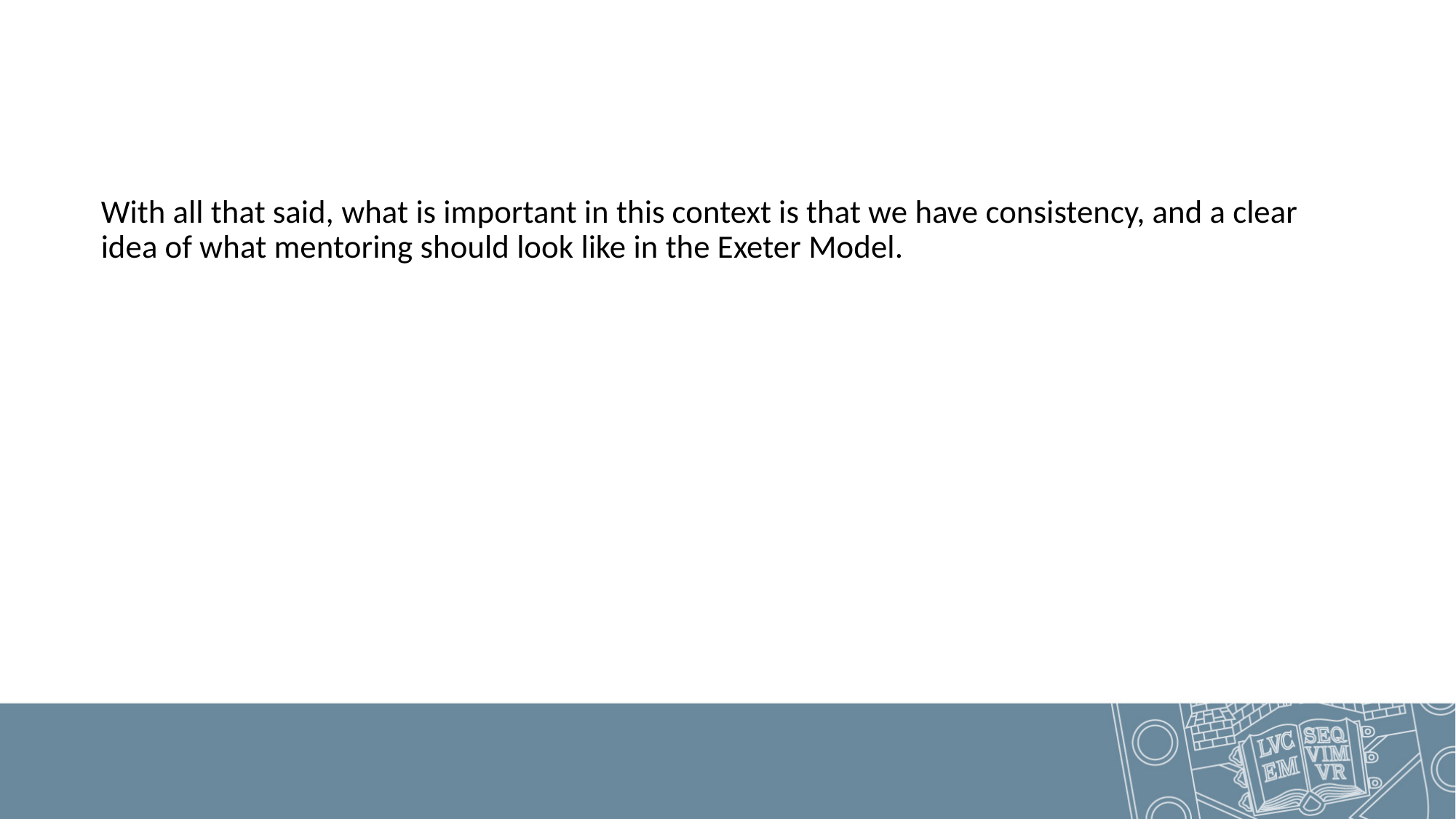

# With all that said, what is important in this context is that we have consistency, and a clear idea of what mentoring should look like in the Exeter Model.